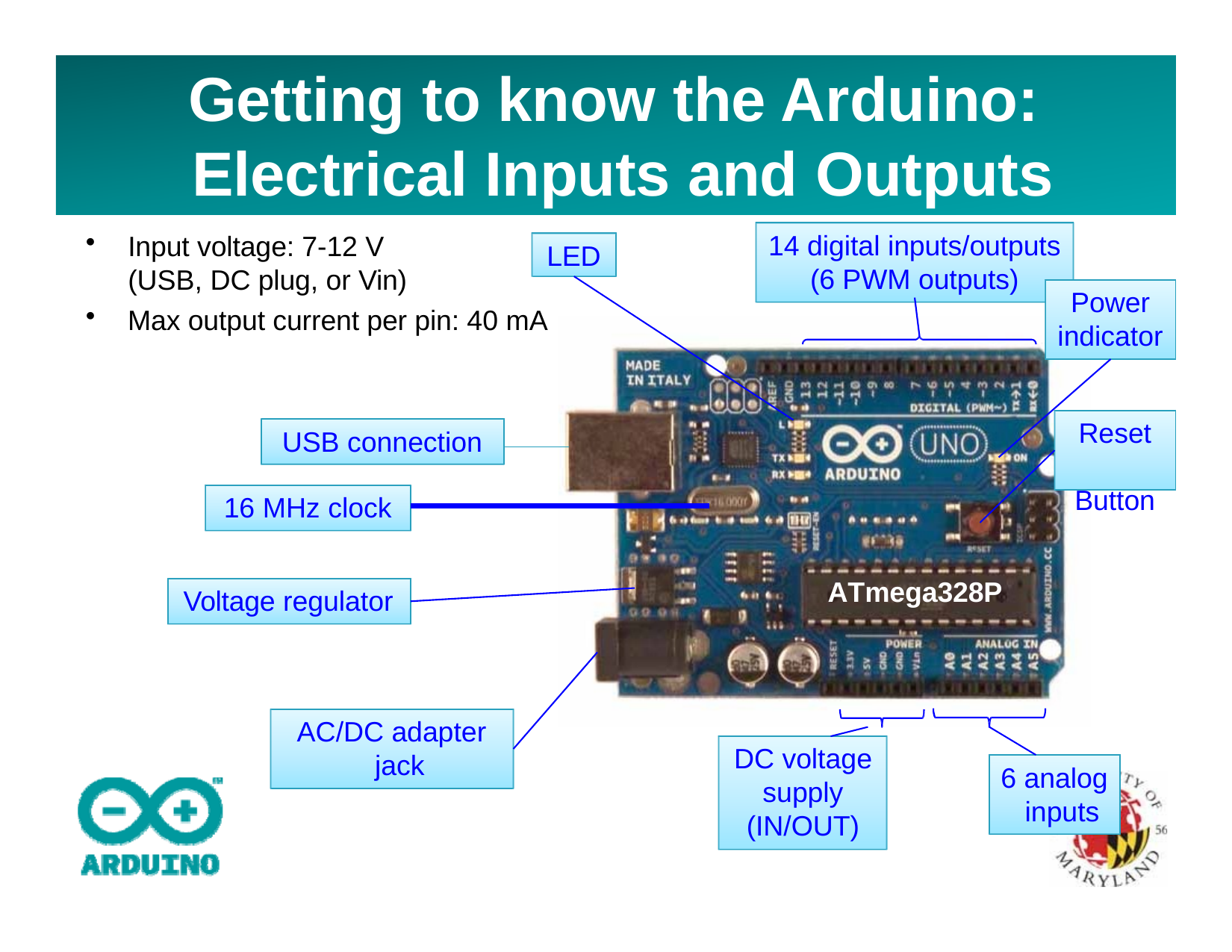

# Getting to know the Arduino:  Electrical Inputs and Outputs

14 digital inputs/outputs
(6 PWM outputs)
Input voltage: 7-12 V  (USB, DC plug, or Vin)

LED

Power

Max output current per pin: 40 mA

indicator

Reset  Button

USB connection

16 MHz clock

ATmega328P

Voltage regulator

AC/DC adapter  jack

DC voltage  supply  (IN/OUT)

6 analog  inputs